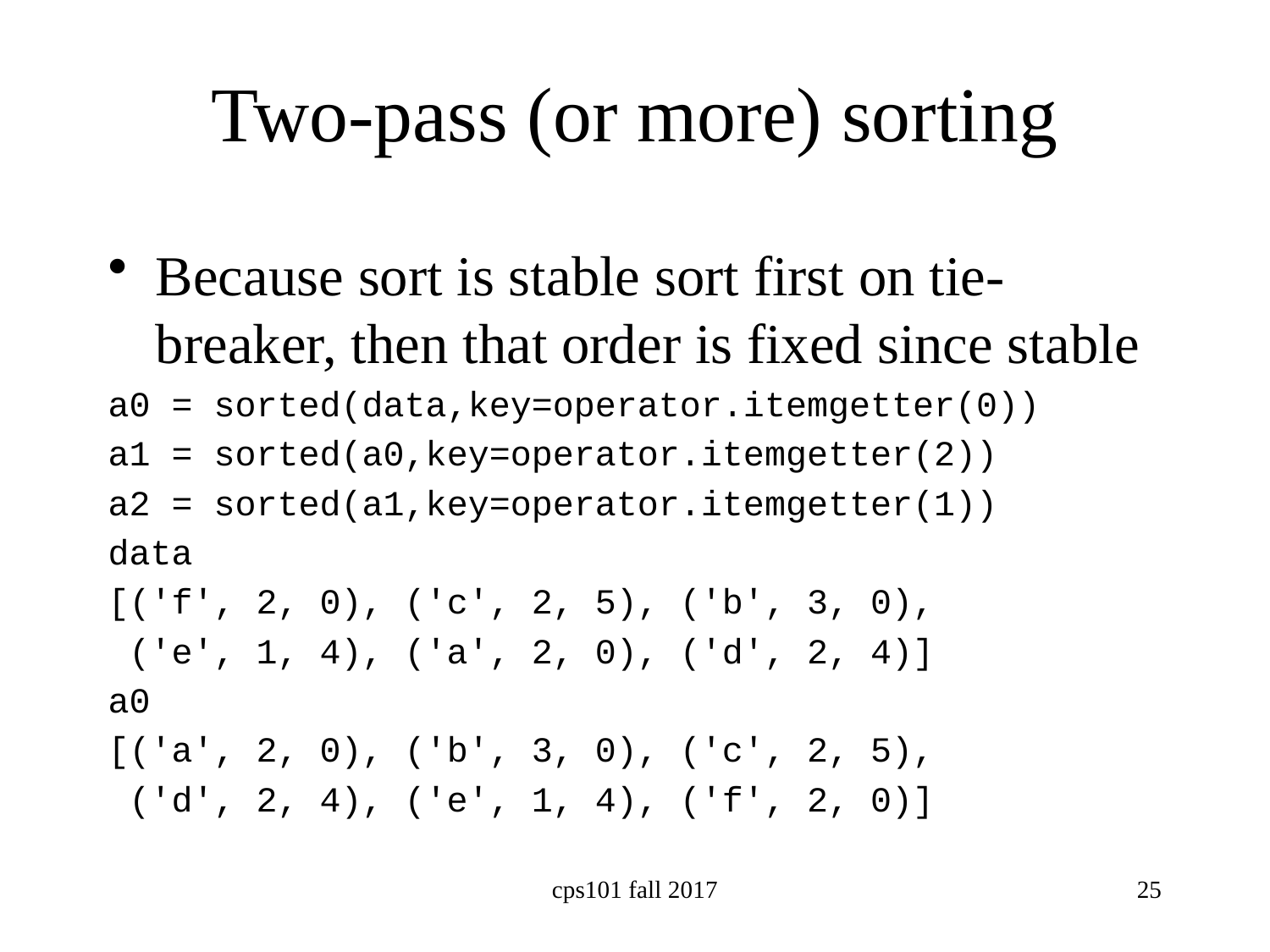

# Two-pass (or more) sorting
Because sort is stable sort first on tie-breaker, then that order is fixed since stable
a0 = sorted(data,key=operator.itemgetter(0))
a1 = sorted(a0,key=operator.itemgetter(2))
a2 = sorted(a1,key=operator.itemgetter(1))
data
[('f', 2, 0), ('c', 2, 5), ('b', 3, 0),
 ('e', 1, 4), ('a', 2, 0), ('d', 2, 4)]
a0
[('a', 2, 0), ('b', 3, 0), ('c', 2, 5),
 ('d', 2, 4), ('e', 1, 4), ('f', 2, 0)]
cps101 fall 2017
25